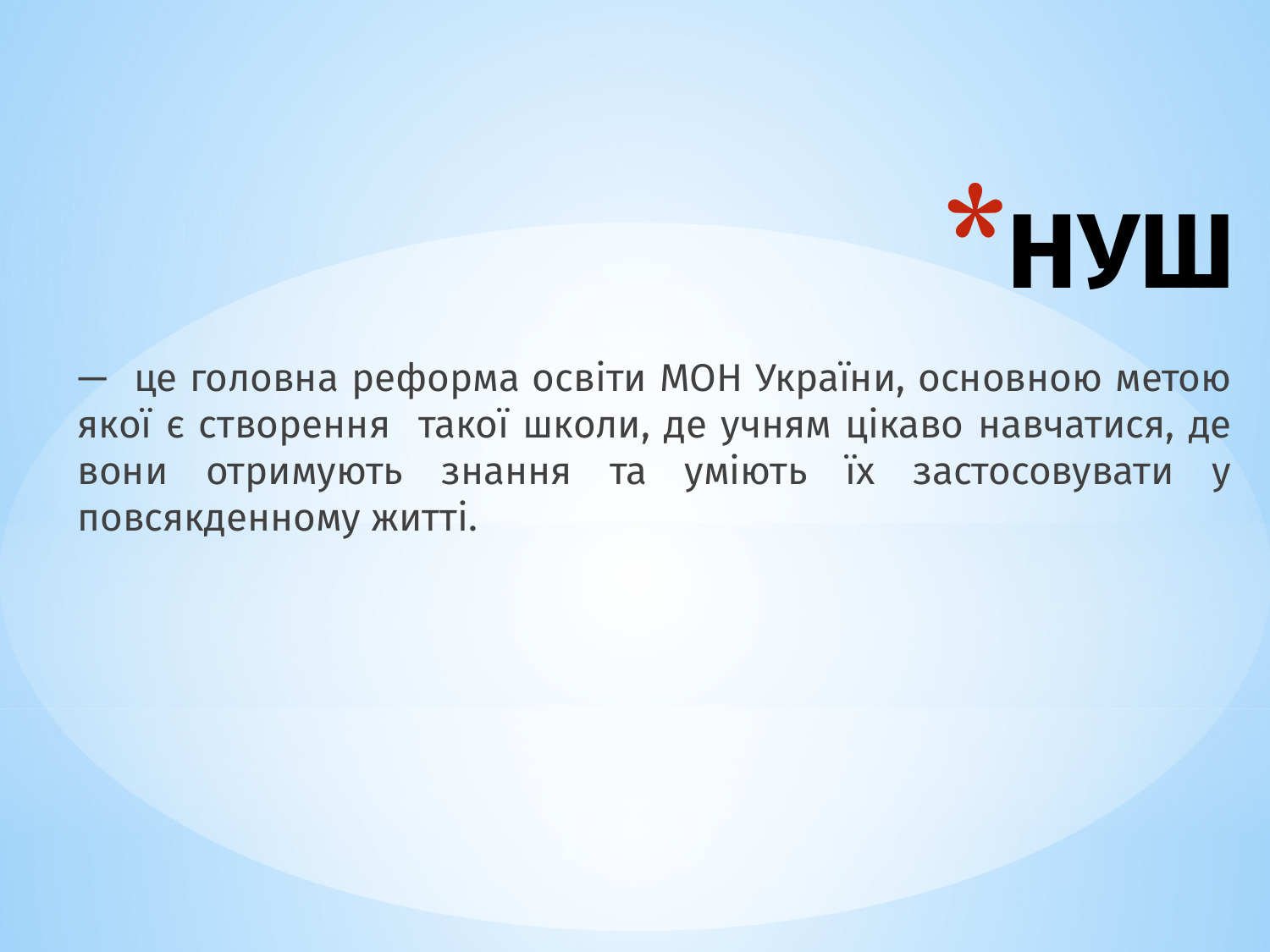

# НУШ
—  це головна реформа освіти МОН України, основною метою якої є створення  такої школи, де учням цікаво навчатися, де вони отримують знання та уміють їх застосовувати у повсякденному житті.